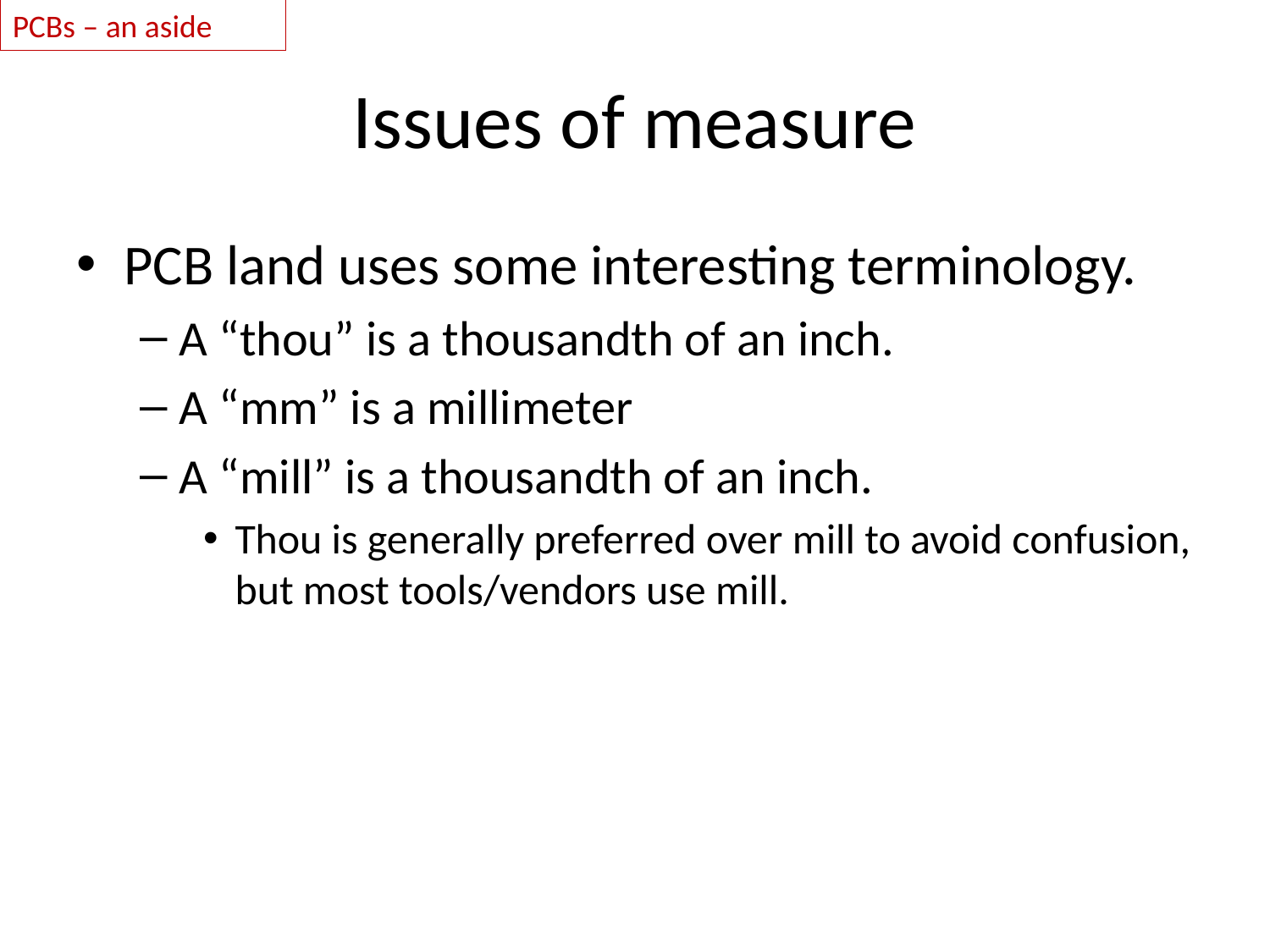

PCBs – an aside
# Issues of measure
PCB land uses some interesting terminology.
A “thou” is a thousandth of an inch.
A “mm” is a millimeter
A “mill” is a thousandth of an inch.
Thou is generally preferred over mill to avoid confusion, but most tools/vendors use mill.